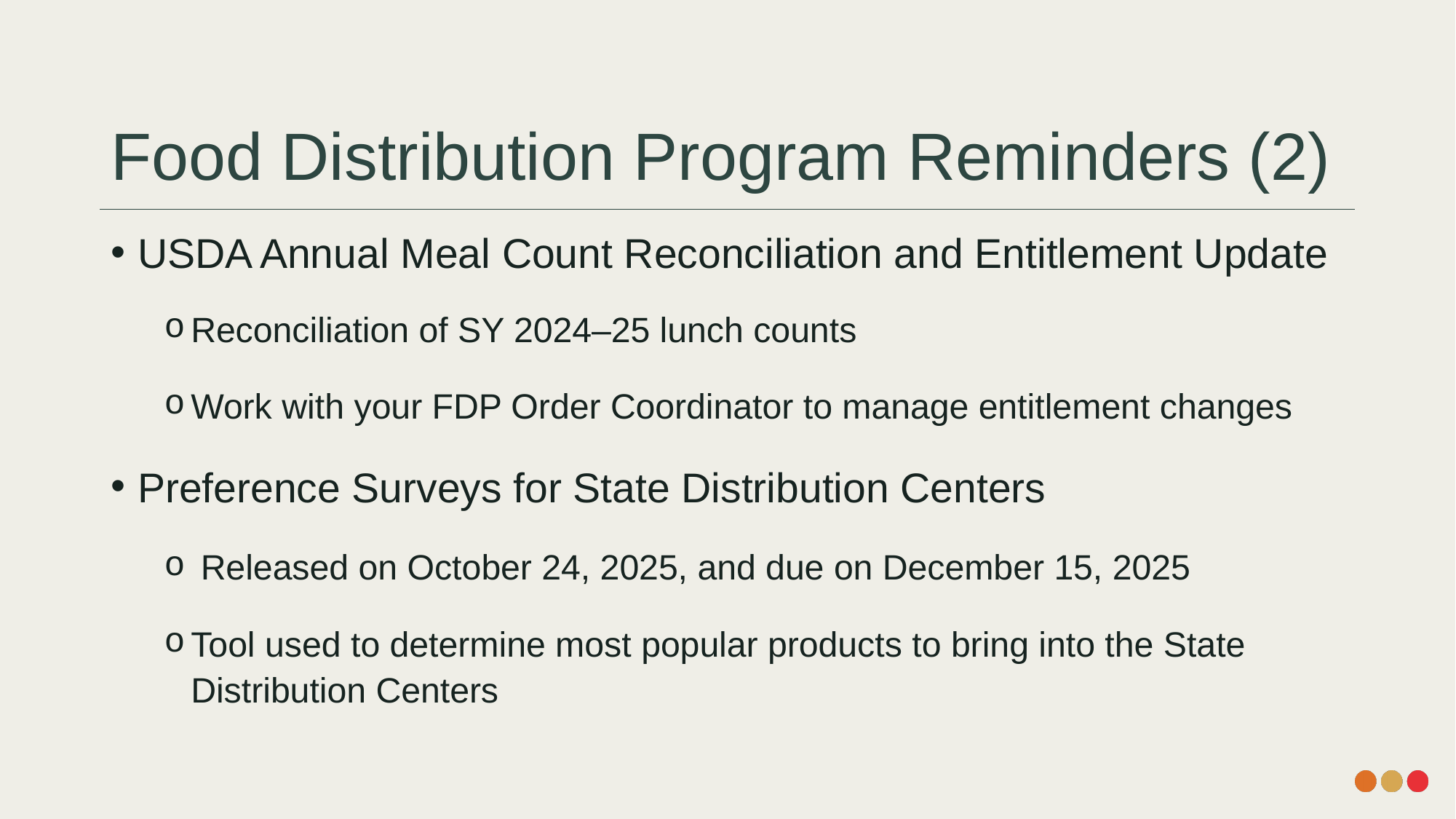

# Food Distribution Program Reminders (2)
USDA Annual Meal Count Reconciliation and Entitlement Update
Reconciliation of SY 2024–25 lunch counts
Work with your FDP Order Coordinator to manage entitlement changes
Preference Surveys for State Distribution Centers
 Released on October 24, 2025, and due on December 15, 2025
Tool used to determine most popular products to bring into the State Distribution Centers